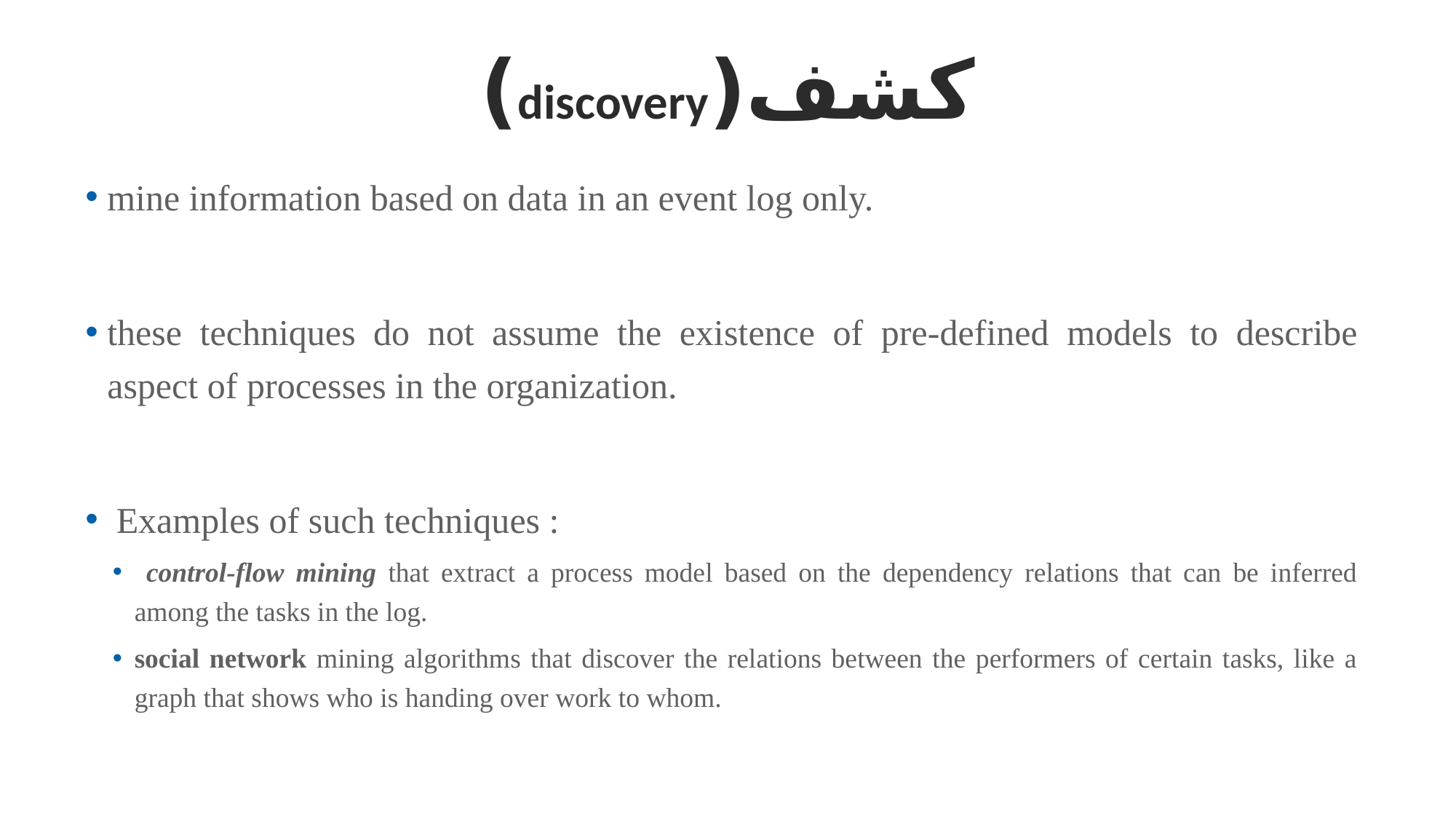

# کشف(discovery)

mine information based on data in an event log only.

these techniques do not assume the existence of pre-defined models to describe aspect of processes in the organization.

 Examples of such techniques :
 control-flow mining that extract a process model based on the dependency relations that can be inferred among the tasks in the log.
social network mining algorithms that discover the relations between the performers of certain tasks, like a graph that shows who is handing over work to whom.